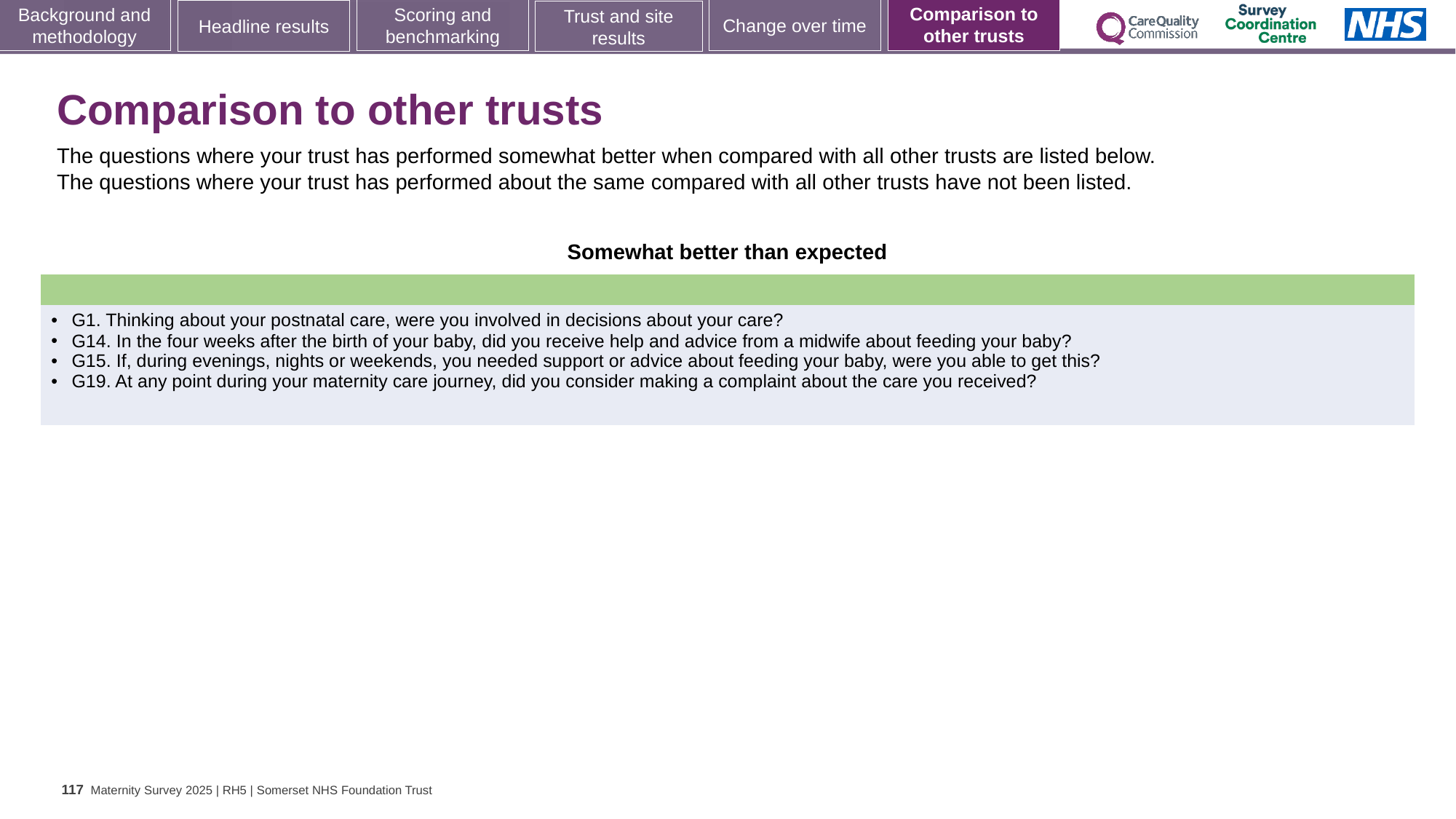

Comparison to other trusts
The questions where your trust has performed somewhat better when compared with all other trusts are listed below.
The questions where your trust has performed about the same compared with all other trusts have not been listed.
| Somewhat better than expected |
| --- |
|  |
| G1. Thinking about your postnatal care, were you involved in decisions about your care? G14. In the four weeks after the birth of your baby, did you receive help and advice from a midwife about feeding your baby? G15. If, during evenings, nights or weekends, you needed support or advice about feeding your baby, were you able to get this? G19. At any point during your maternity care journey, did you consider making a complaint about the care you received? |
117